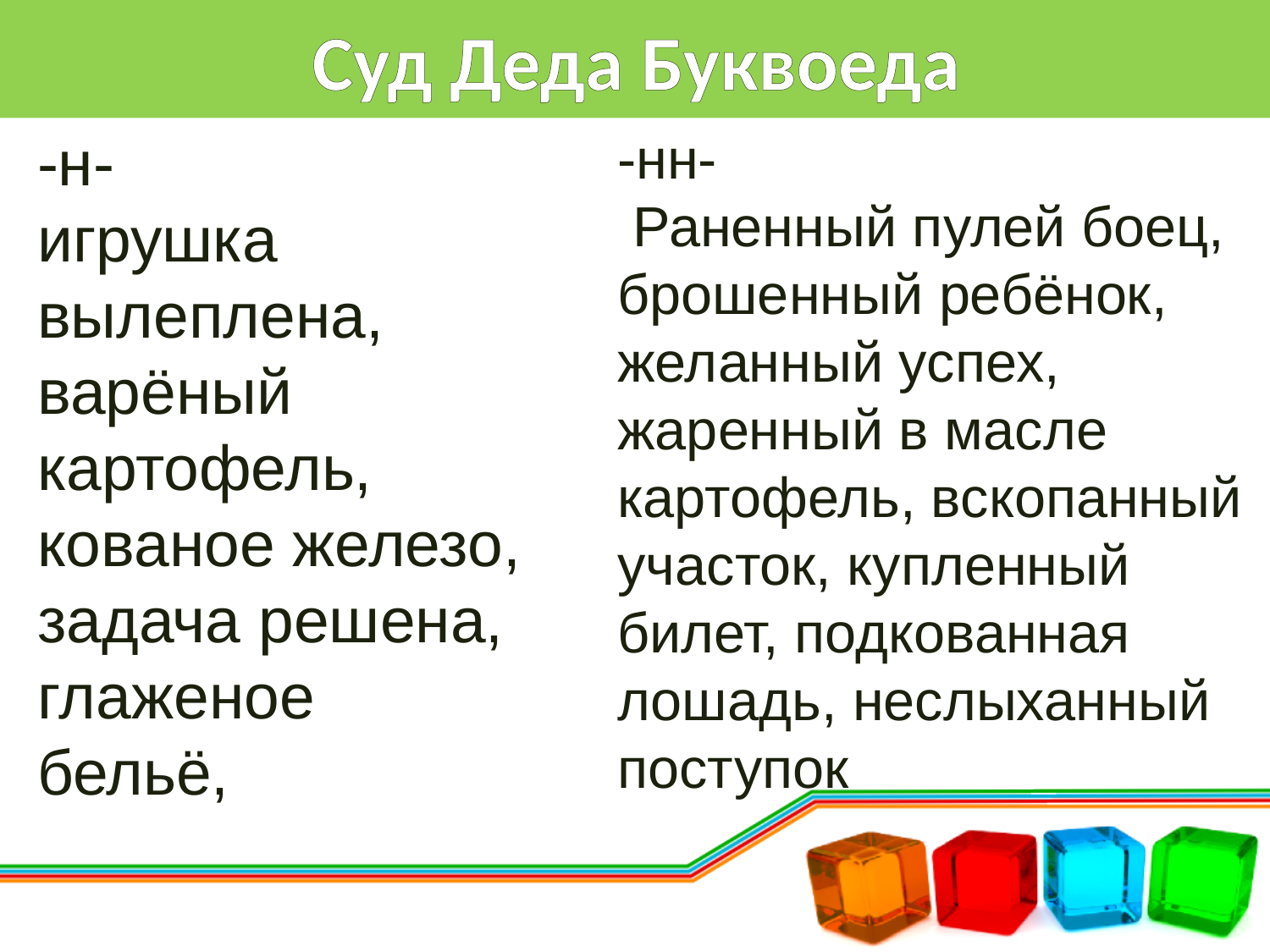

# Суд Деда Буквоеда
-н-
игрушка вылеплена, варёный картофель, кованое железо, задача решена,  глаженое бельё,
-нн-
 Раненный пулей боец, брошенный ребёнок, желанный успех, жаренный в масле картофель, вскопанный участок, купленный билет, подкованная лошадь, неслыханный поступок